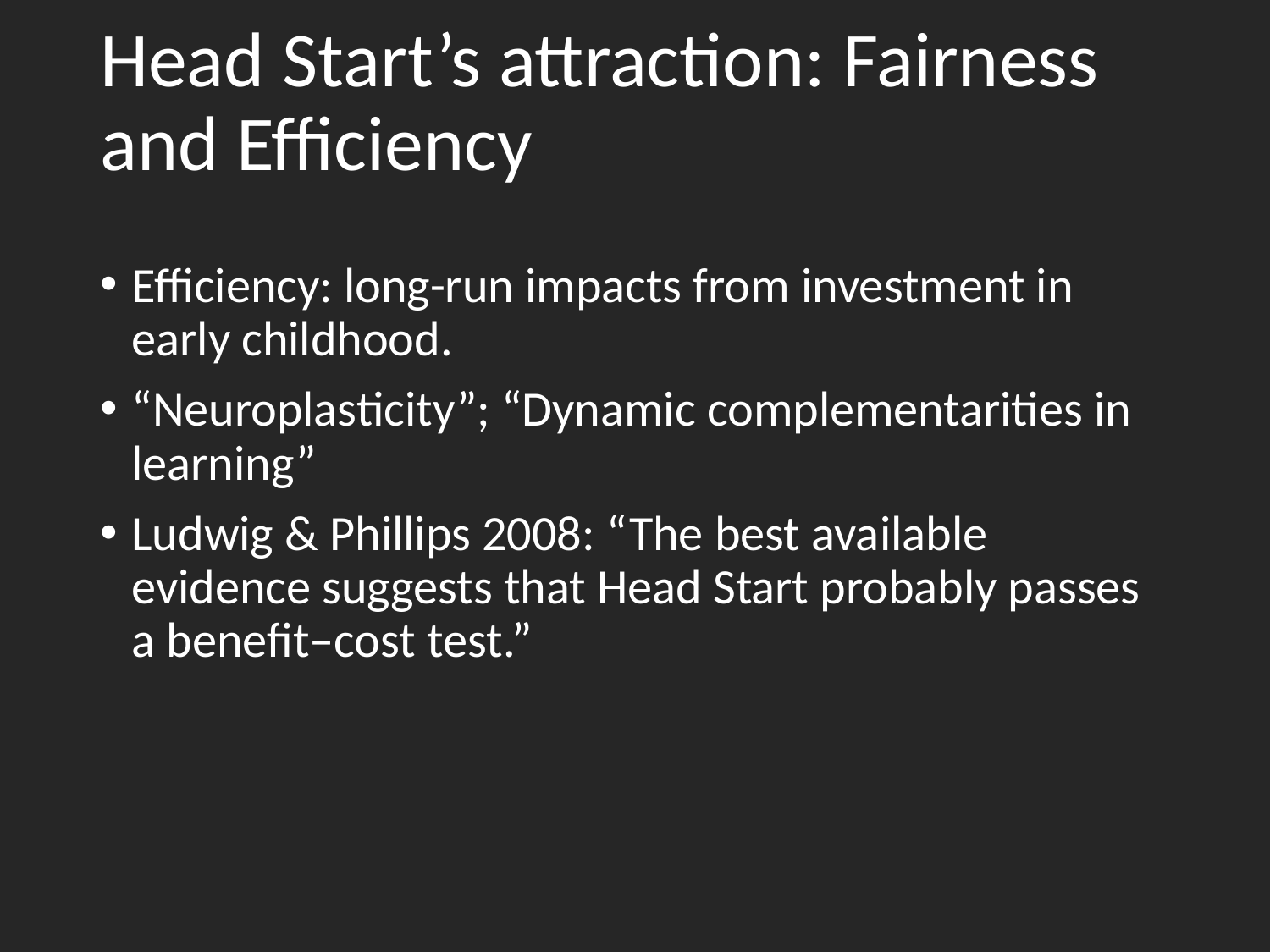

# Head Start’s attraction: Fairness and Efficiency
Efficiency: long-run impacts from investment in early childhood.
“Neuroplasticity”; “Dynamic complementarities in learning”
Ludwig & Phillips 2008: “The best available evidence suggests that Head Start probably passes a benefit–cost test.”